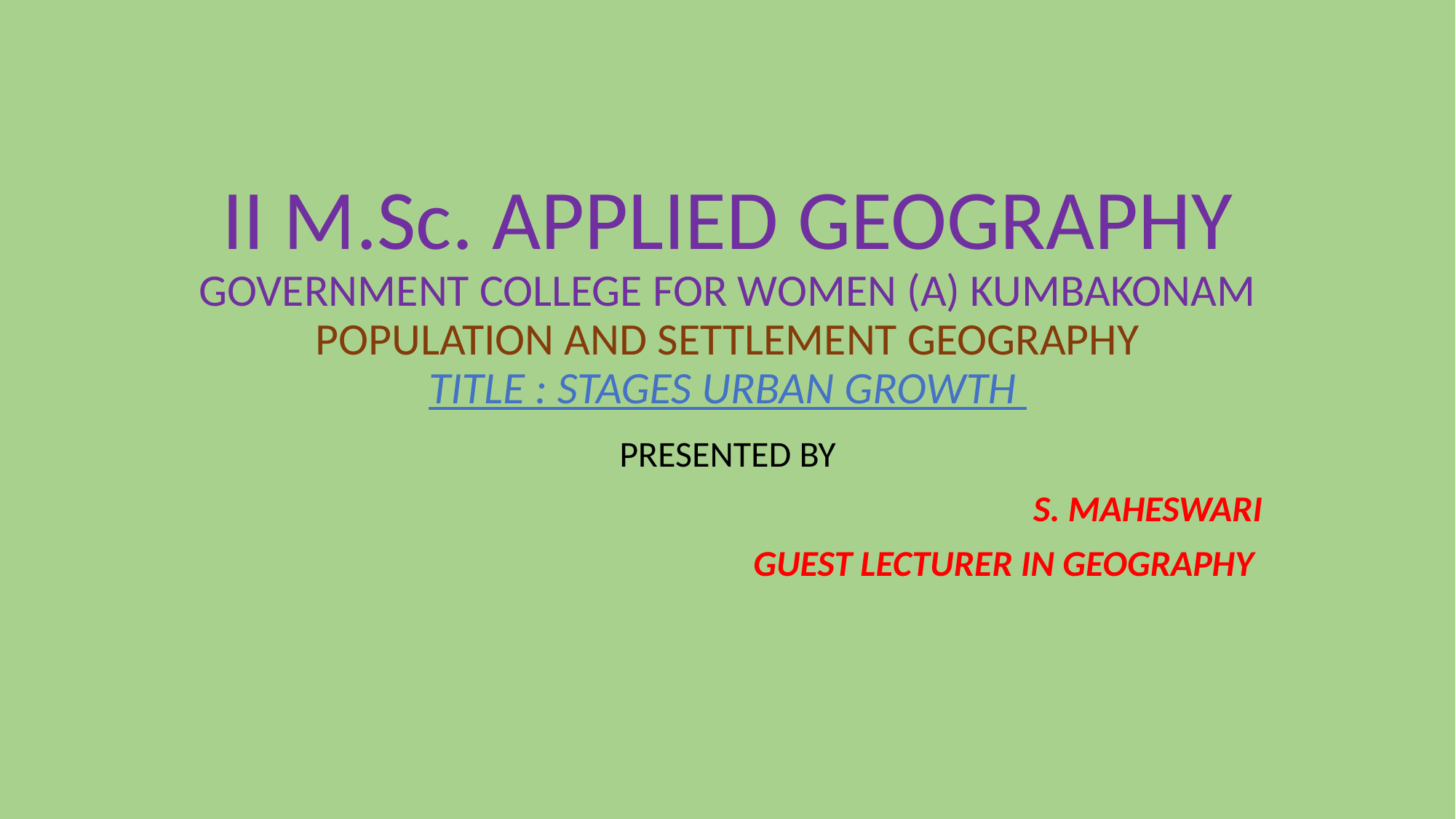

# II M.Sc. APPLIED GEOGRAPHY GOVERNMENT COLLEGE FOR WOMEN (A) KUMBAKONAM POPULATION AND SETTLEMENT GEOGRAPHY TITLE : STAGES URBAN GROWTH
PRESENTED BY
S. MAHESWARI
GUEST LECTURER IN GEOGRAPHY